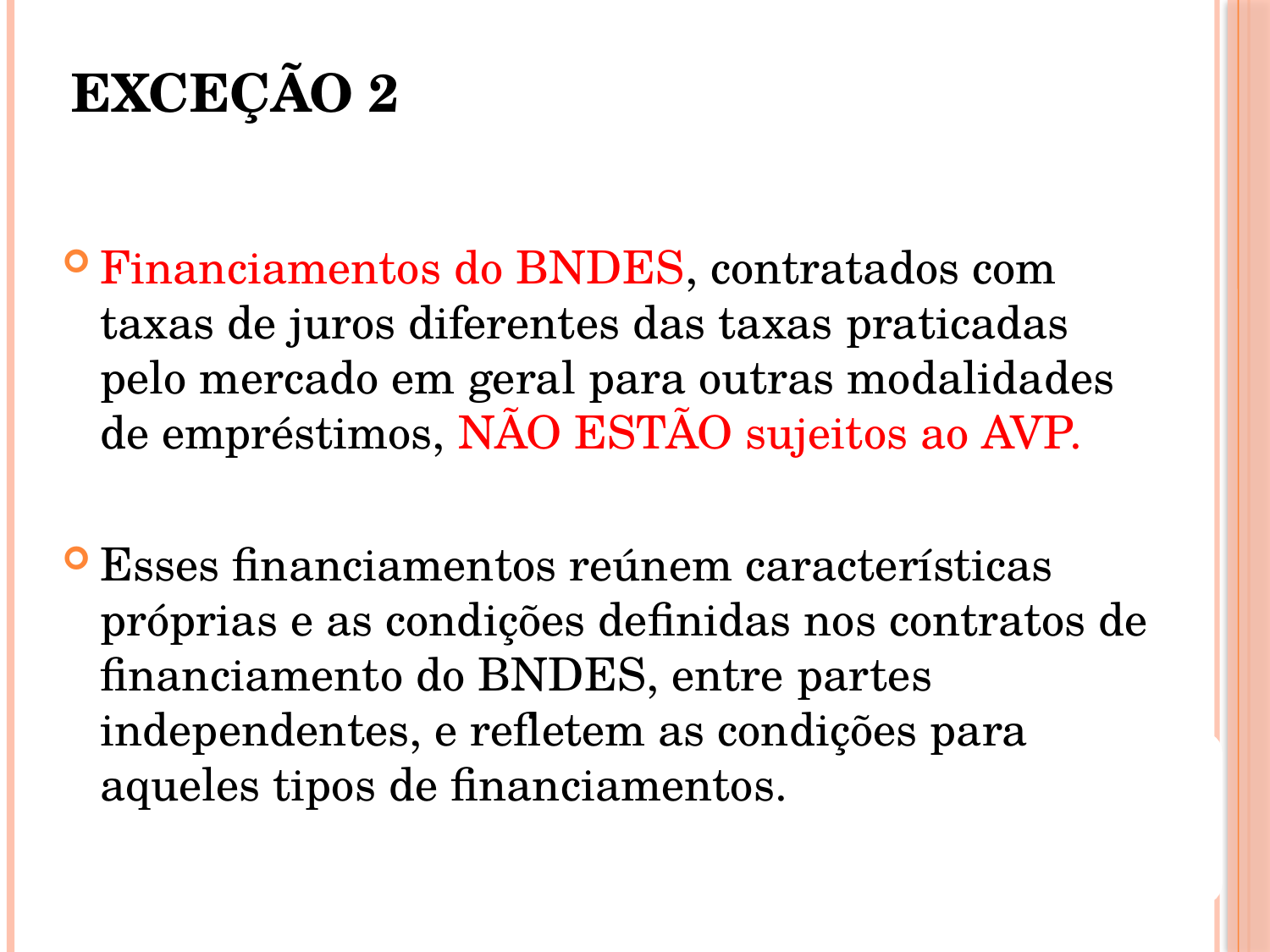

Exceção 2

Financiamentos do BNDES, contratados com taxas de juros diferentes das taxas praticadas pelo mercado em geral para outras modalidades de empréstimos, NÃO ESTÃO sujeitos ao AVP.

Esses financiamentos reúnem características próprias e as condições definidas nos contratos de financiamento do BNDES, entre partes independentes, e refletem as condições para aqueles tipos de financiamentos.